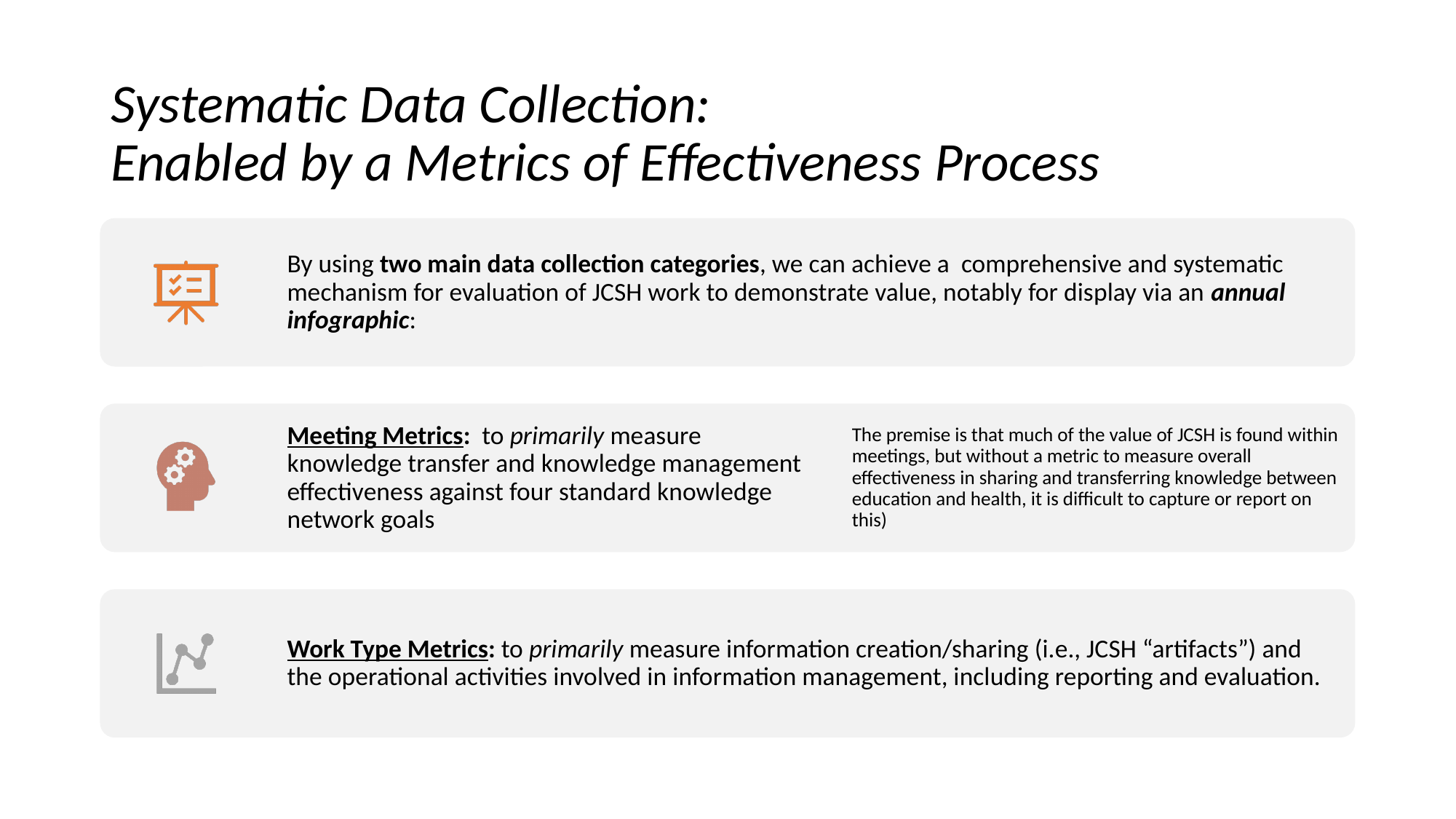

# Systematic Data Collection: Enabled by a Metrics of Effectiveness Process
By using two main data collection categories, we can achieve a  comprehensive and systematic mechanism for evaluation of JCSH work to demonstrate value, notably for display via an annual infographic:
Meeting Metrics:  to primarily measure knowledge transfer and knowledge management effectiveness against four standard knowledge network goals
The premise is that much of the value of JCSH is found within meetings, but without a metric to measure overall effectiveness in sharing and transferring knowledge between education and health, it is difficult to capture or report on this)
Work Type Metrics: to primarily measure information creation/sharing (i.e., JCSH “artifacts”) and the operational activities involved in information management, including reporting and evaluation.